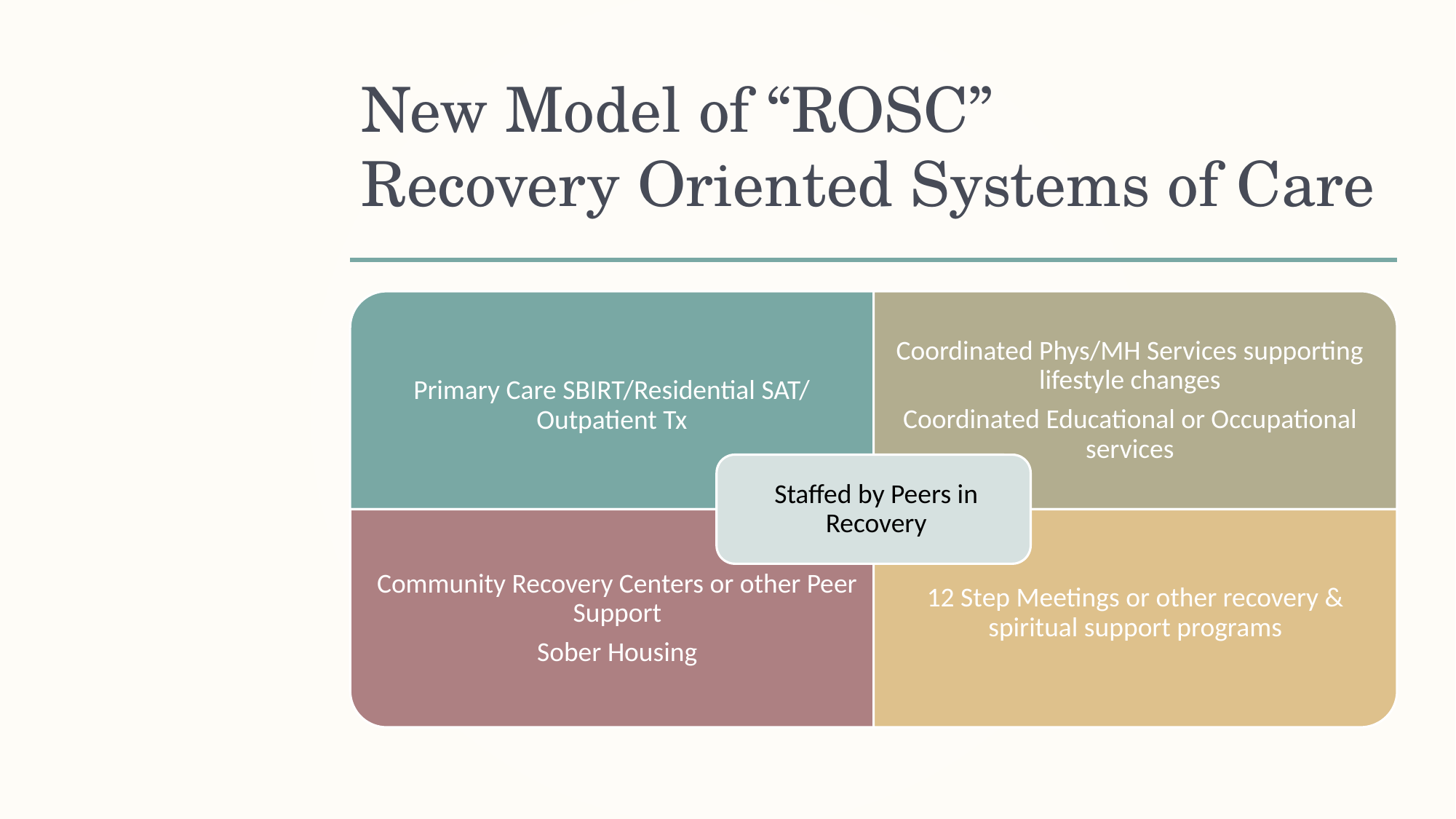

# New Model of “ROSC” Recovery Oriented Systems of Care
Primary Care SBIRT/Residential SAT/ Outpatient Tx
Coordinated Phys/MH Services supporting lifestyle changes
Coordinated Educational or Occupational services
Community Recovery Centers or other Peer Support
Sober Housing
12 Step Meetings or other recovery & spiritual support programs
Staffed by Peers in Recovery